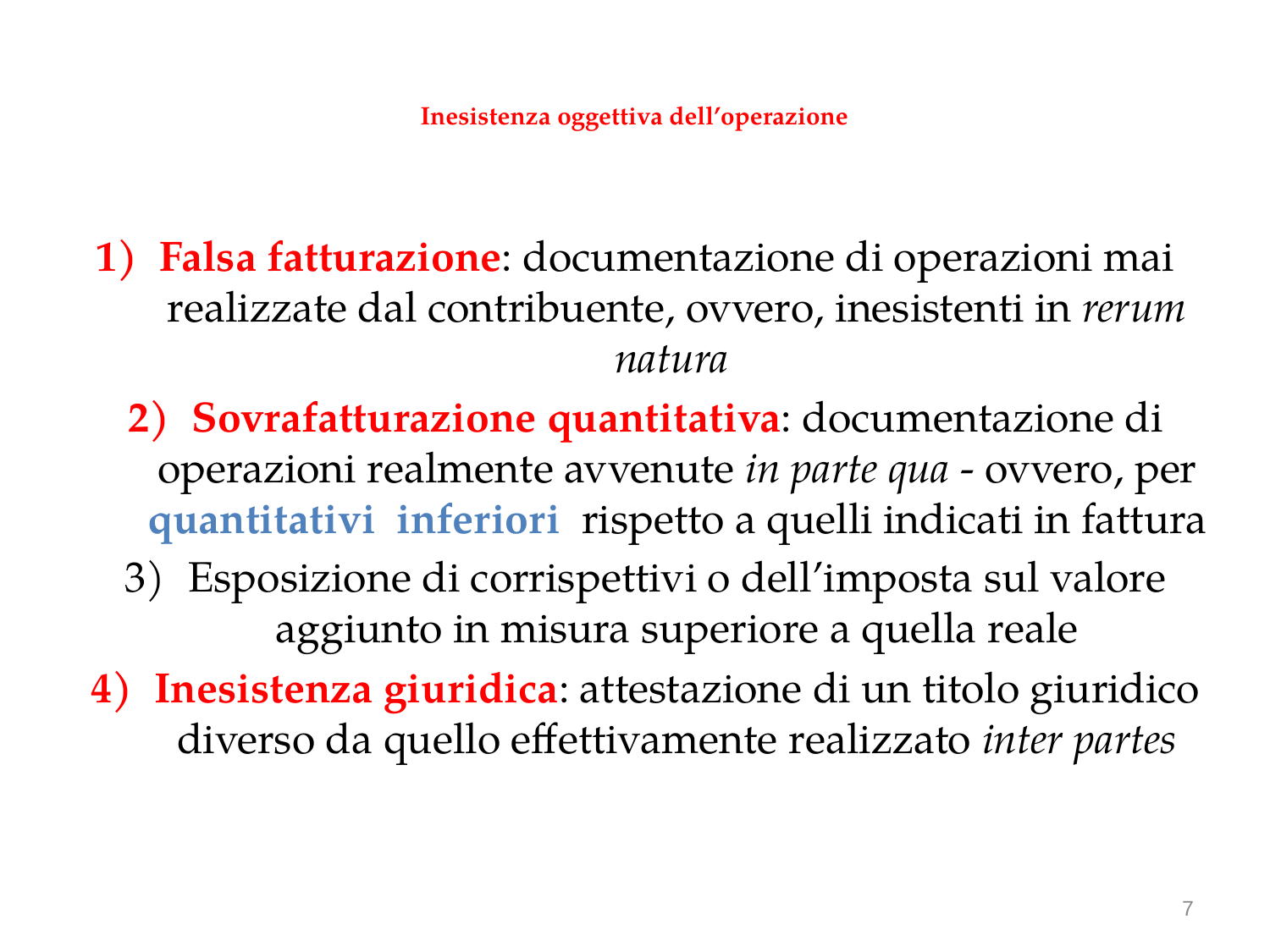

# Inesistenza oggettiva dell’operazione
Falsa fatturazione: documentazione di operazioni mai   realizzate dal contribuente, ovvero, inesistenti in rerum natura
Sovrafatturazione quantitativa: documentazione di operazioni realmente avvenute in parte qua - ovvero, per quantitativi  inferiori  rispetto a quelli indicati in fattura
Esposizione di corrispettivi o dell’imposta sul valore aggiunto in misura superiore a quella reale
Inesistenza giuridica: attestazione di un titolo giuridico diverso da quello effettivamente realizzato inter partes

7